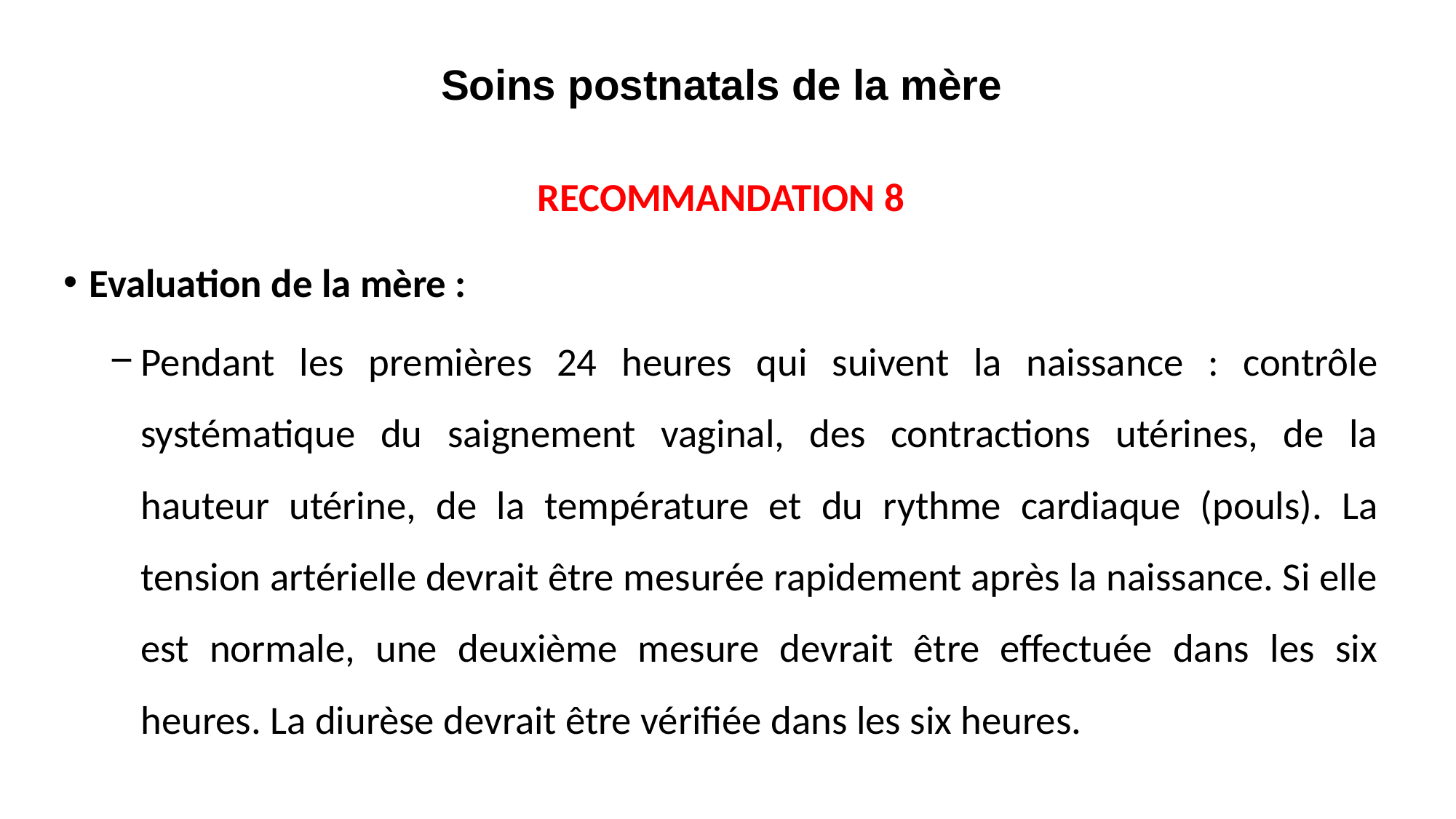

# Soins postnatals de la mère
RECOMMANDATION 8
Evaluation de la mère :
Pendant les premières 24 heures qui suivent la naissance : contrôle systématique du saignement vaginal, des contractions utérines, de la hauteur utérine, de la température et du rythme cardiaque (pouls). La tension artérielle devrait être mesurée rapidement après la naissance. Si elle est normale, une deuxième mesure devrait être effectuée dans les six heures. La diurèse devrait être vérifiée dans les six heures.